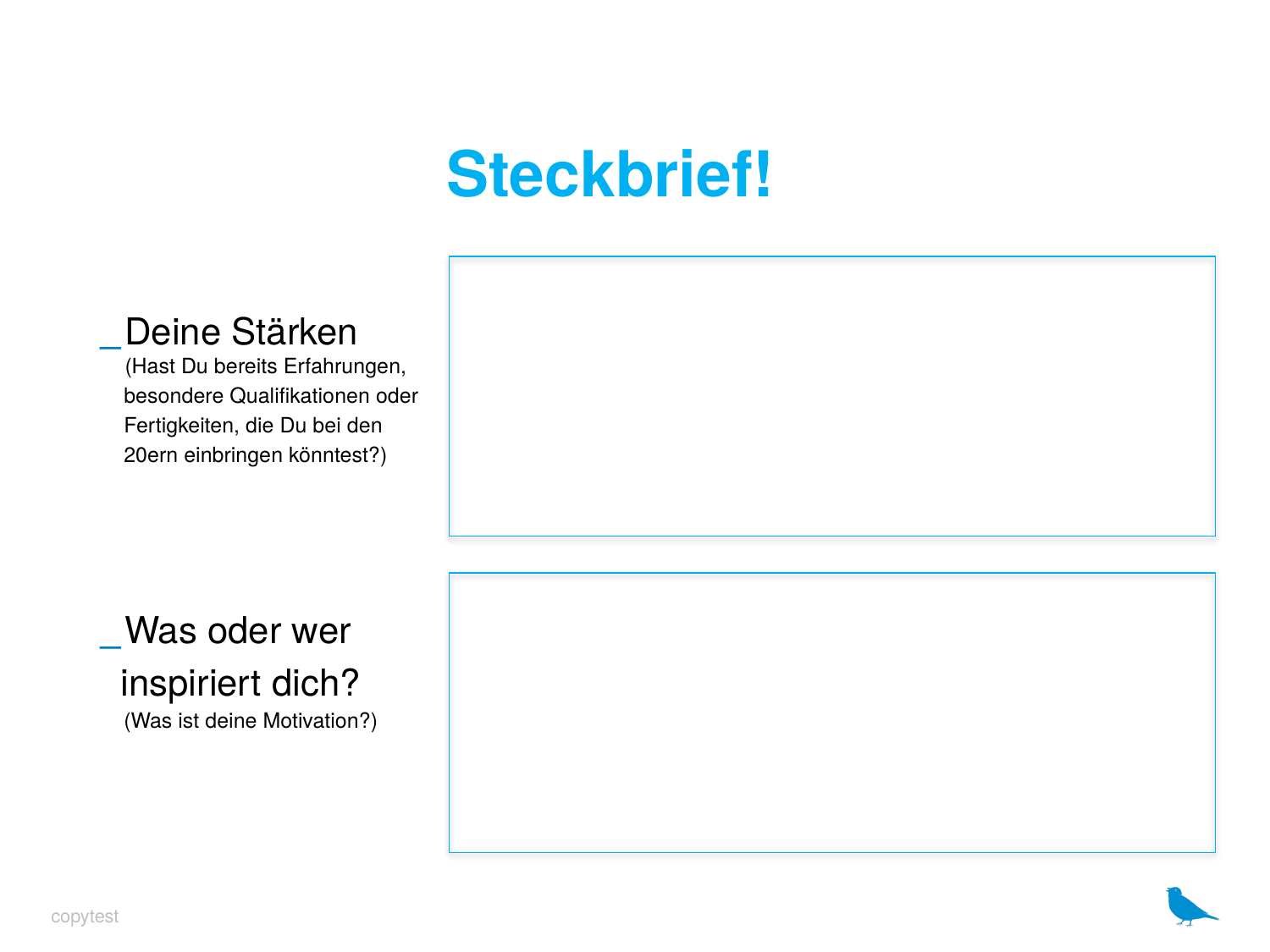

# Steckbrief!

Deine Stärken     (Hast Du bereits Erfahrungen,
    besondere Qualifikationen oder
    Fertigkeiten, die Du bei den
    20ern einbringen könntest?)

Was oder wer
  inspiriert dich?
    (Was ist deine Motivation?)

copytest